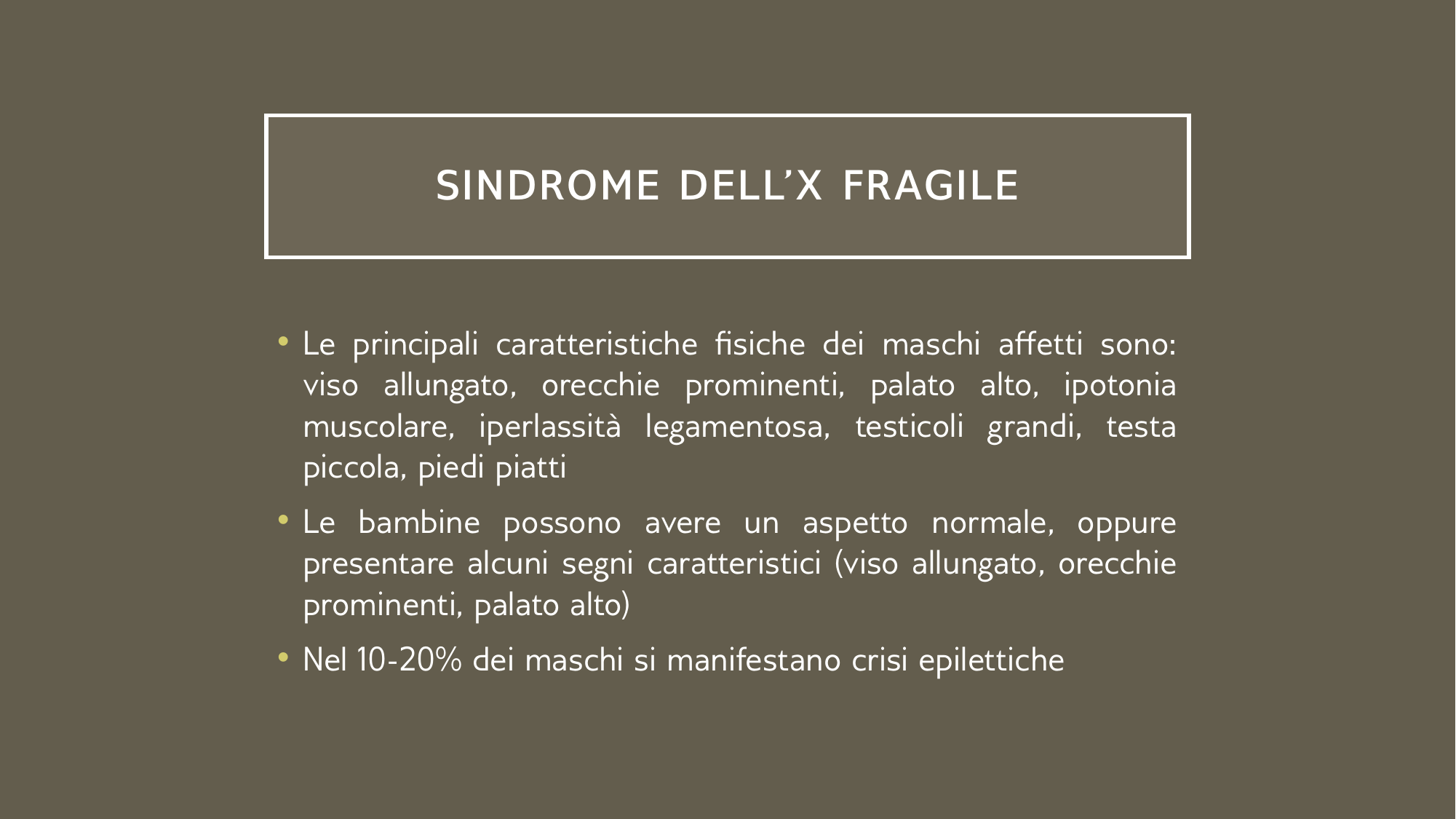

# SINDROME DELL’X FRAGILE
Le principali caratteristiche fisiche dei maschi affetti sono: viso allungato, orecchie prominenti, palato alto, ipotonia muscolare, iperlassità legamentosa, testicoli grandi, testa piccola, piedi piatti
Le bambine possono avere un aspetto normale, oppure presentare alcuni segni caratteristici (viso allungato, orecchie prominenti, palato alto)
Nel 10-20% dei maschi si manifestano crisi epilettiche